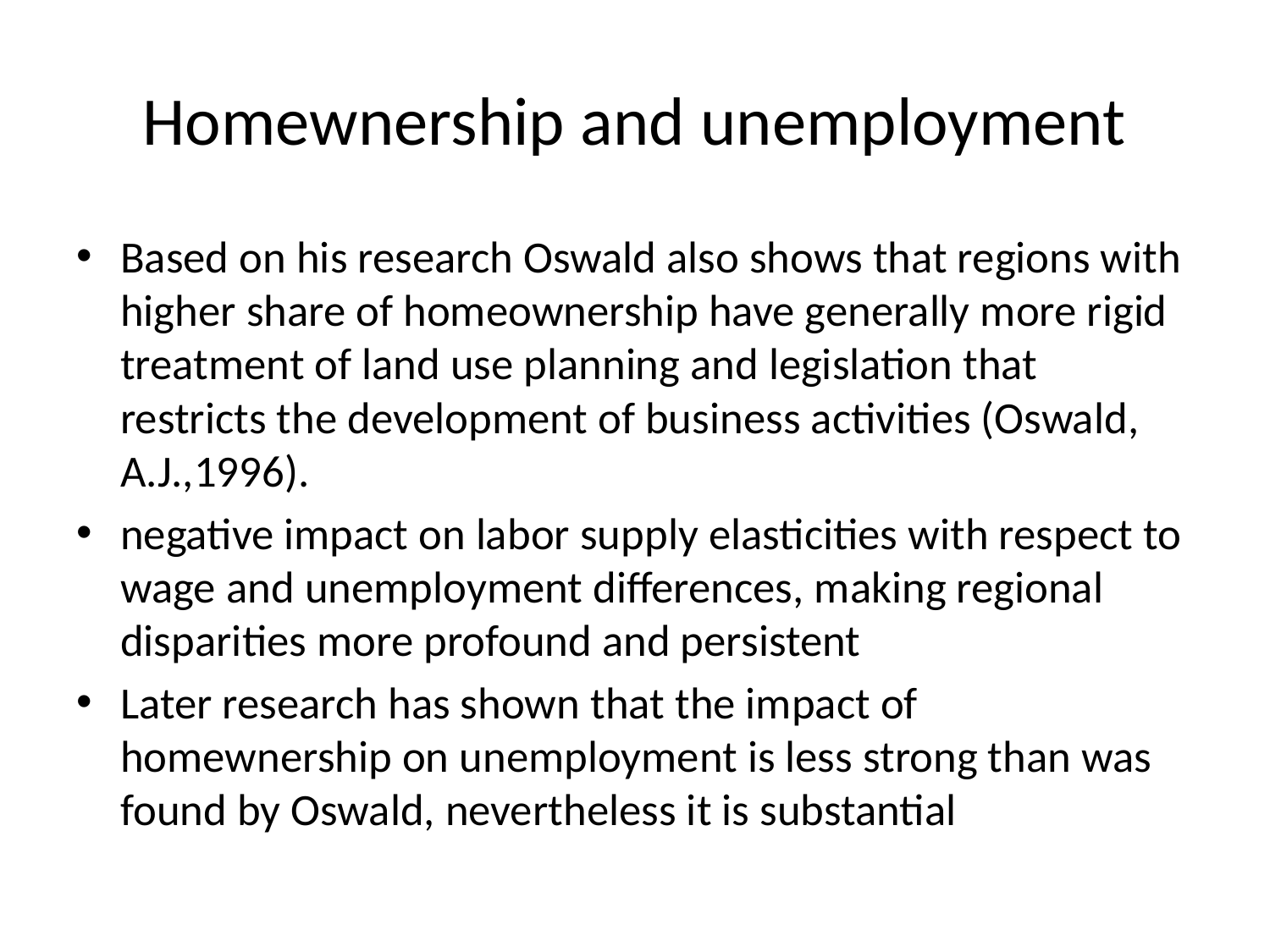

# Homewnership and unemployment
Based on his research Oswald also shows that regions with higher share of homeownership have generally more rigid treatment of land use planning and legislation that restricts the development of business activities (Oswald, A.J.,1996).
negative impact on labor supply elasticities with respect to wage and unemployment differences, making regional disparities more profound and persistent
Later research has shown that the impact of homewnership on unemployment is less strong than was found by Oswald, nevertheless it is substantial